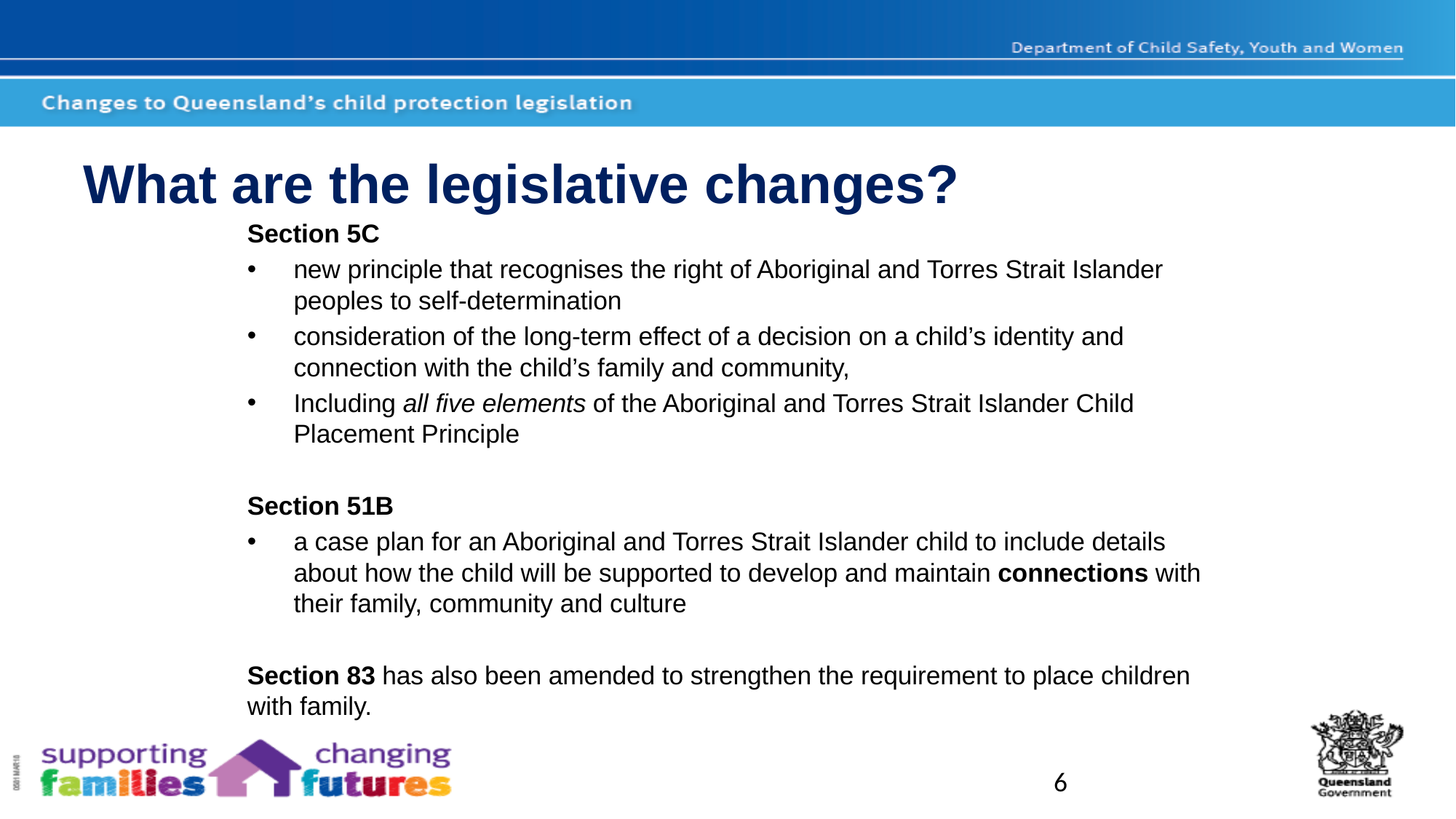

# What are the legislative changes?
Section 5C
new principle that recognises the right of Aboriginal and Torres Strait Islander peoples to self-determination
consideration of the long-term effect of a decision on a child’s identity and connection with the child’s family and community,
Including all five elements of the Aboriginal and Torres Strait Islander Child Placement Principle

Section 51B
a case plan for an Aboriginal and Torres Strait Islander child to include details about how the child will be supported to develop and maintain connections with their family, community and culture

Section 83 has also been amended to strengthen the requirement to place children with family.

6